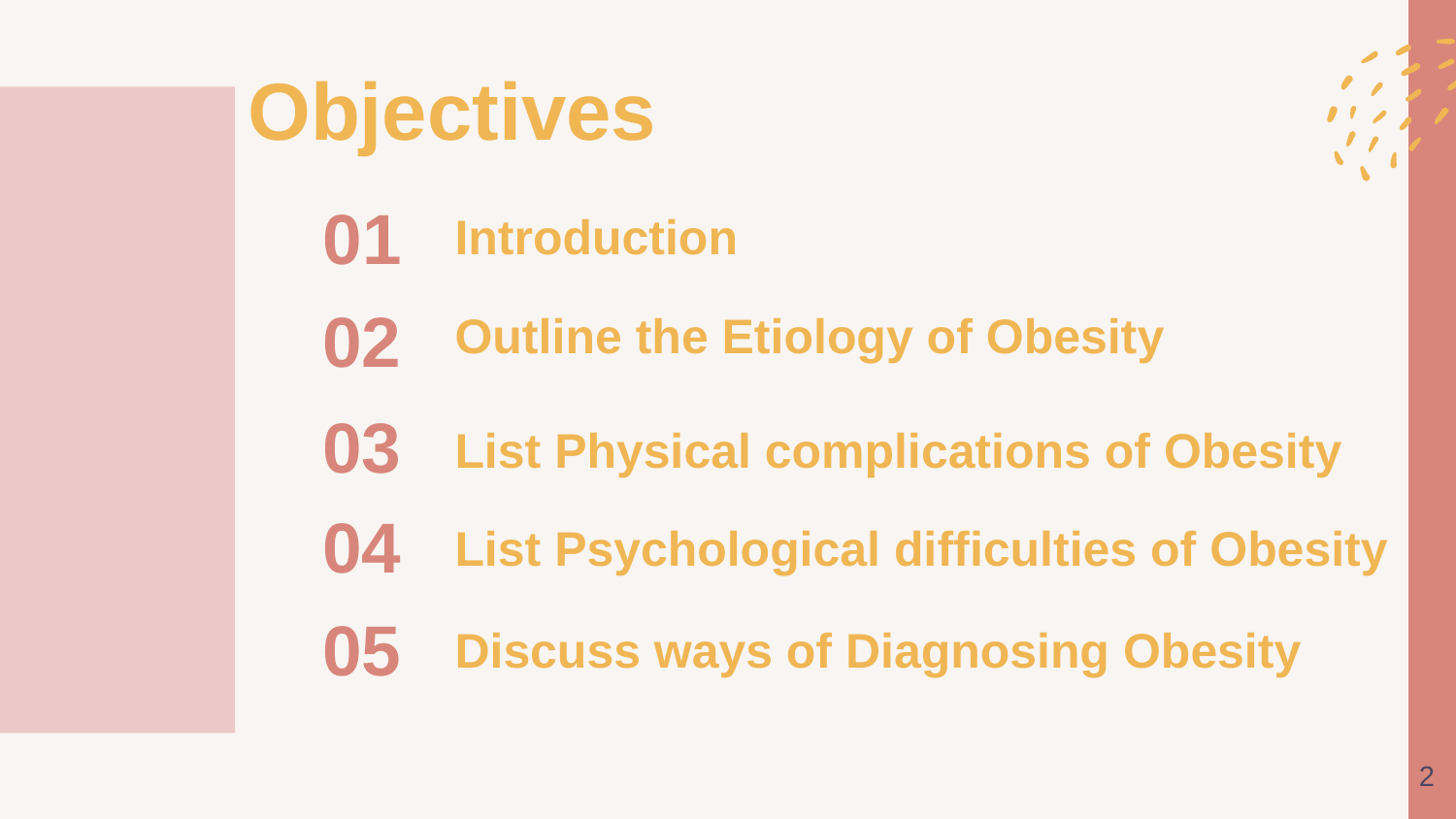

# Objectives
01
Introduction
02
Outline the Etiology of Obesity
03
List Physical complications of Obesity
04
List Psychological difficulties of Obesity
05
Discuss ways of Diagnosing Obesity
2